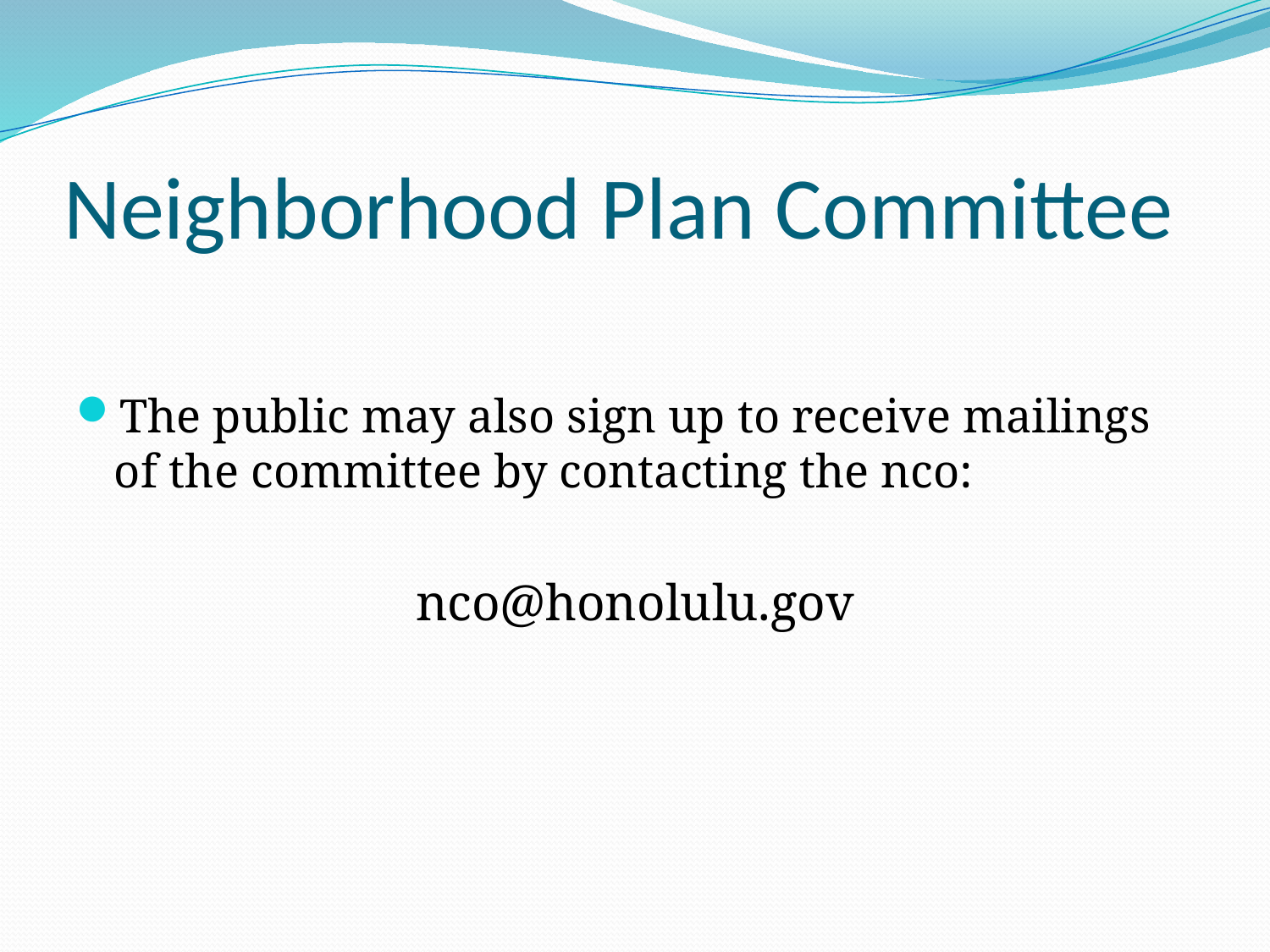

# Neighborhood Plan Committee
The public may also sign up to receive mailings of the committee by contacting the nco:

nco@honolulu.gov